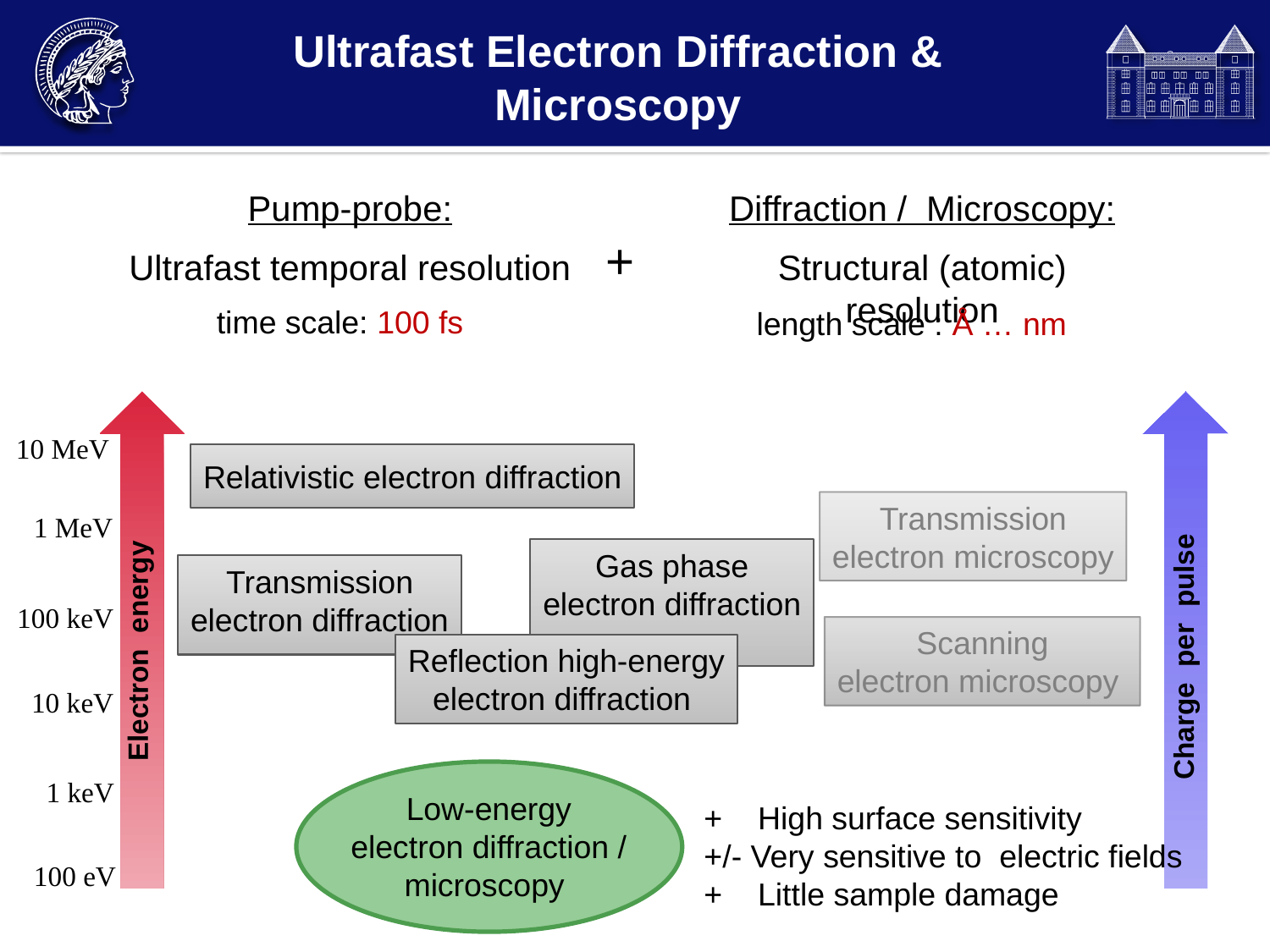

# Ultrafast Electron Diffraction & Microscopy
Pump-probe:

Ultrafast temporal resolution
Diffraction /  Microscopy:

Structural (atomic) resolution
+
time scale: 100 fs
length scale : Å … nm

Charge  per  pulse
10 MeV

Relativistic electron diffraction

Transmission
electron microscopy
1 MeV
Gas phase
electron diffraction

Transmission
electron diffraction

100 keV
Scanning
electron microscopy
Electron  energy
Reflection high-energy
electron diffraction
10 keV

1 keV
Low-energy
electron diffraction /
microscopy
+    High surface sensitivity
+/- Very sensitive to  electric fields
+    Little sample damage
100 eV